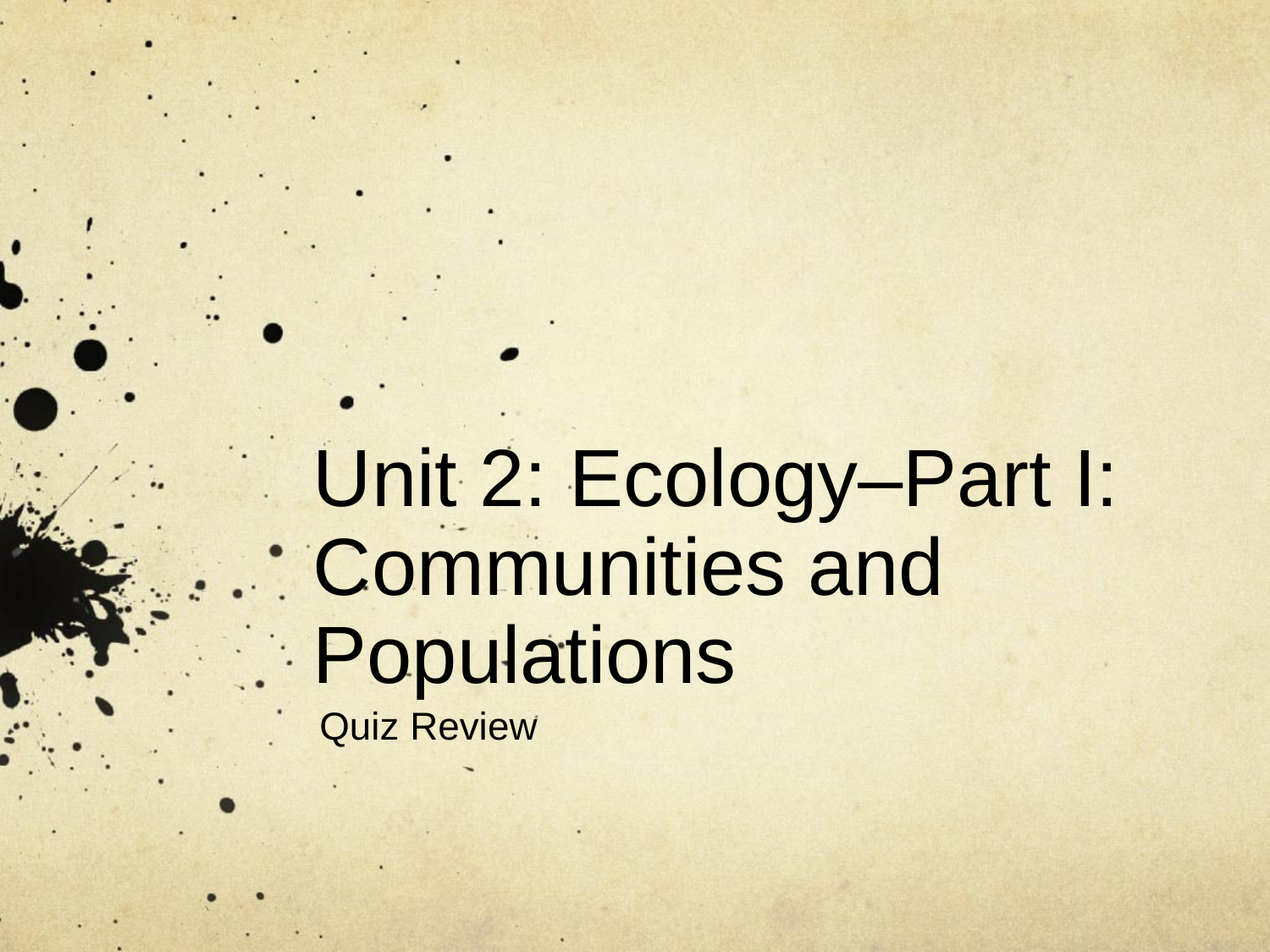

# Unit 2: Ecology–Part I: Communities and Populations
Quiz Review